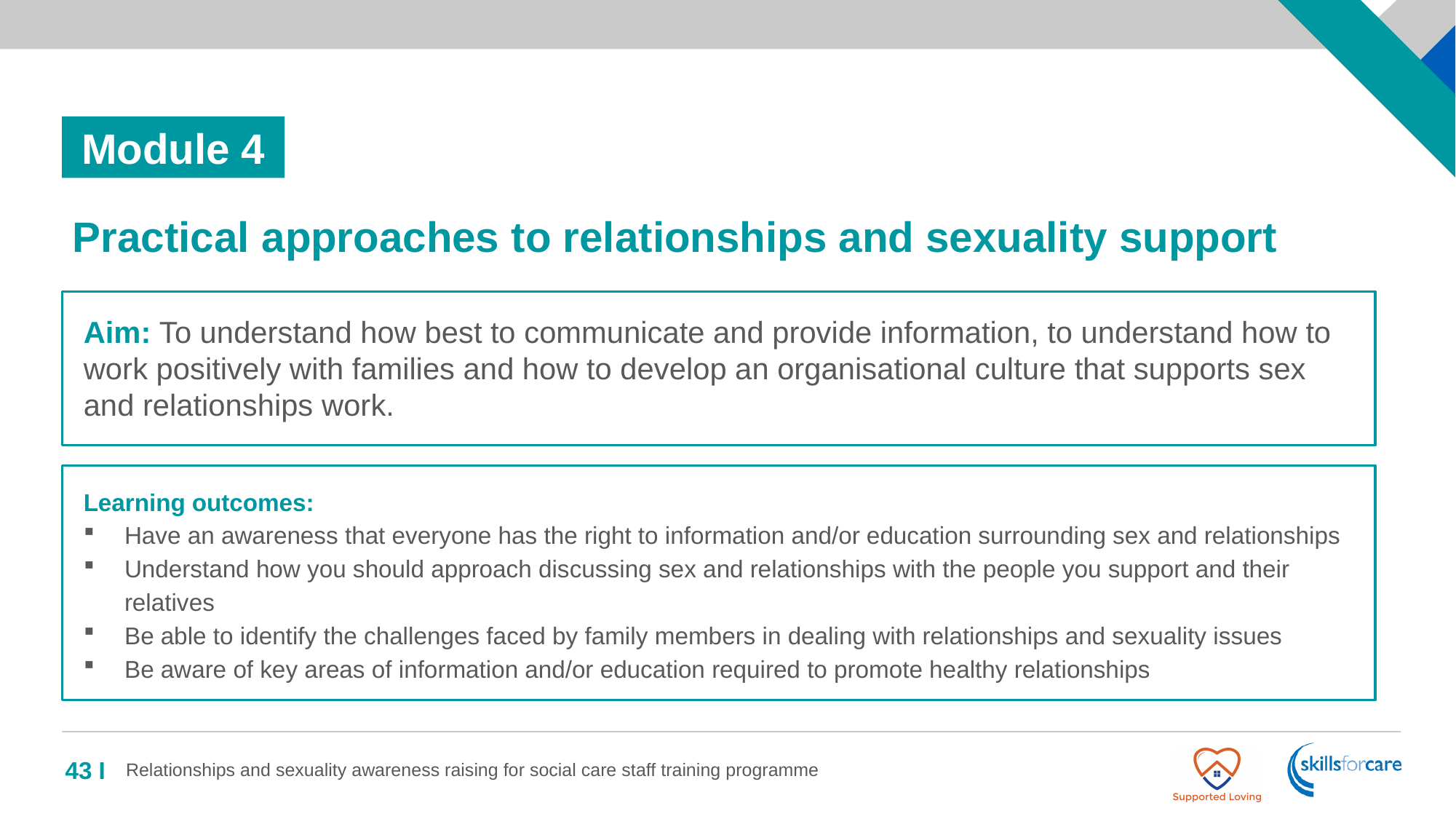

# Practical approaches to relationships and sexuality support
Aim: To understand how best to communicate and provide information, to understand how to work positively with families and how to develop an organisational culture that supports sex and relationships work.
Learning outcomes:
Have an awareness that everyone has the right to information and/or education surrounding sex and relationships
Understand how you should approach discussing sex and relationships with the people you support and their relatives
Be able to identify the challenges faced by family members in dealing with relationships and sexuality issues
Be aware of key areas of information and/or education required to promote healthy relationships